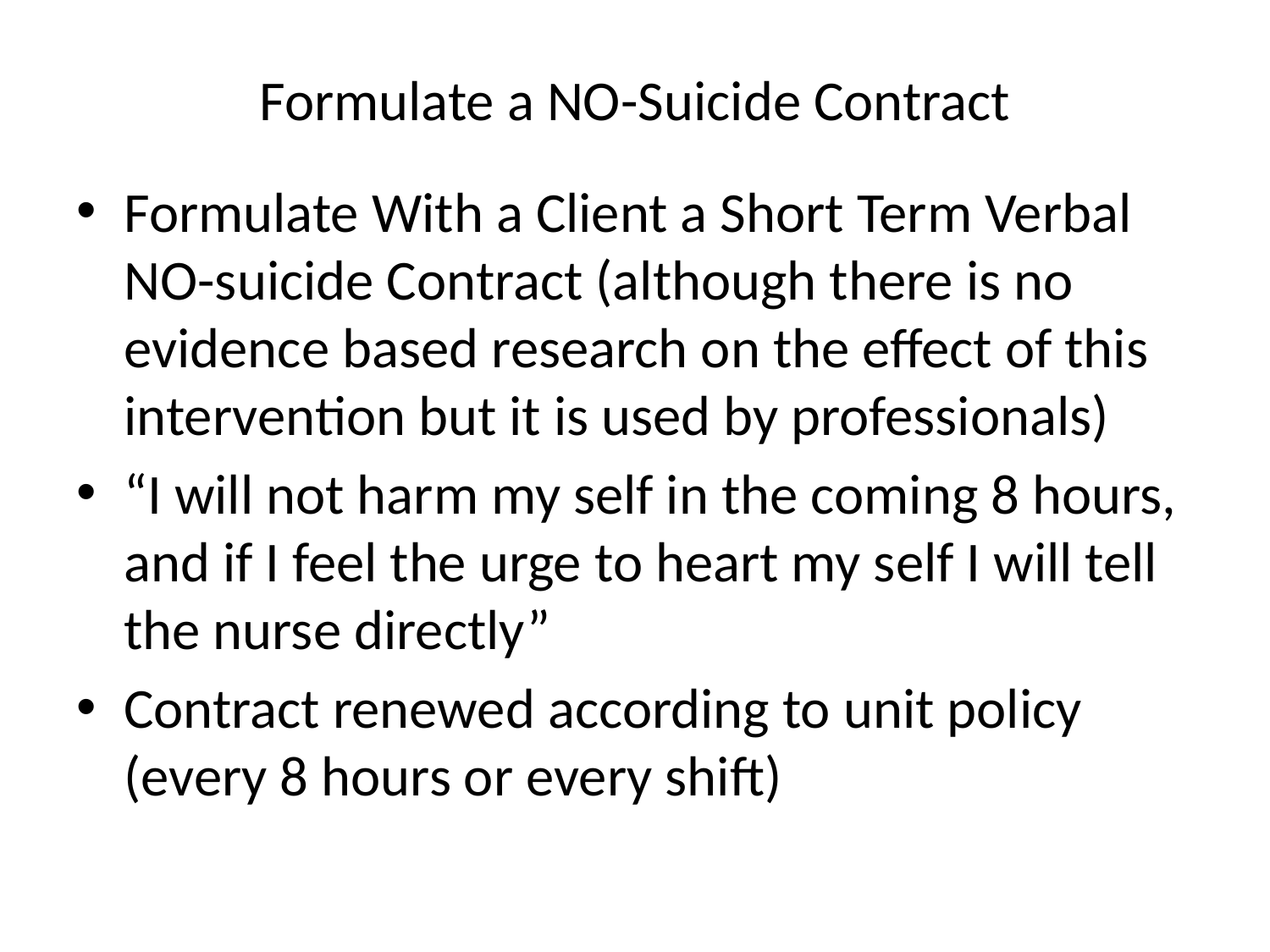

# Formulate a NO-Suicide Contract
Formulate With a Client a Short Term Verbal NO-suicide Contract (although there is no evidence based research on the effect of this intervention but it is used by professionals)
“I will not harm my self in the coming 8 hours, and if I feel the urge to heart my self I will tell the nurse directly”
Contract renewed according to unit policy (every 8 hours or every shift)